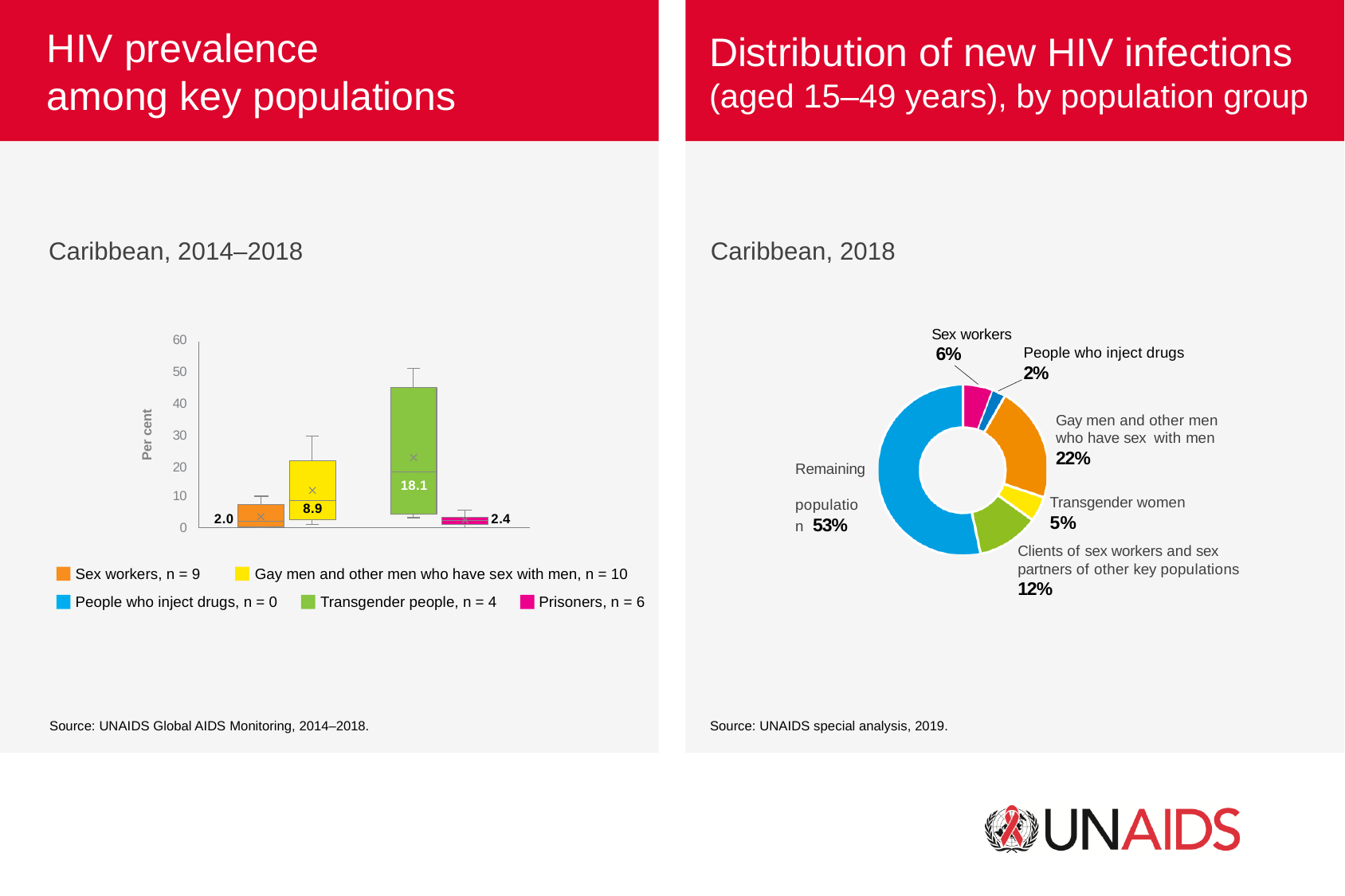

HIV prevalence
among key populations
Distribution of new HIV infections
(aged 15–49 years), by population group
Caribbean, 2014–2018
Caribbean, 2018
Sex workers  6%
60

50

40

30

20

People who inject drugs  2%

Per cent
Gay men and other men who have sex  with men
22%

Remaining  population  53%

18.1
10

Transgender women
5%

8.9

2.0
2.4

0

Clients of sex workers and sex partners of other key populations
12%
Sex workers, n = 9
Gay men and other men who have sex with men, n = 10

People who inject drugs, n = 0
Transgender people, n = 4
Prisoners, n = 6

Source: UNAIDS Global AIDS Monitoring, 2014–2018.
Source: UNAIDS special analysis, 2019.